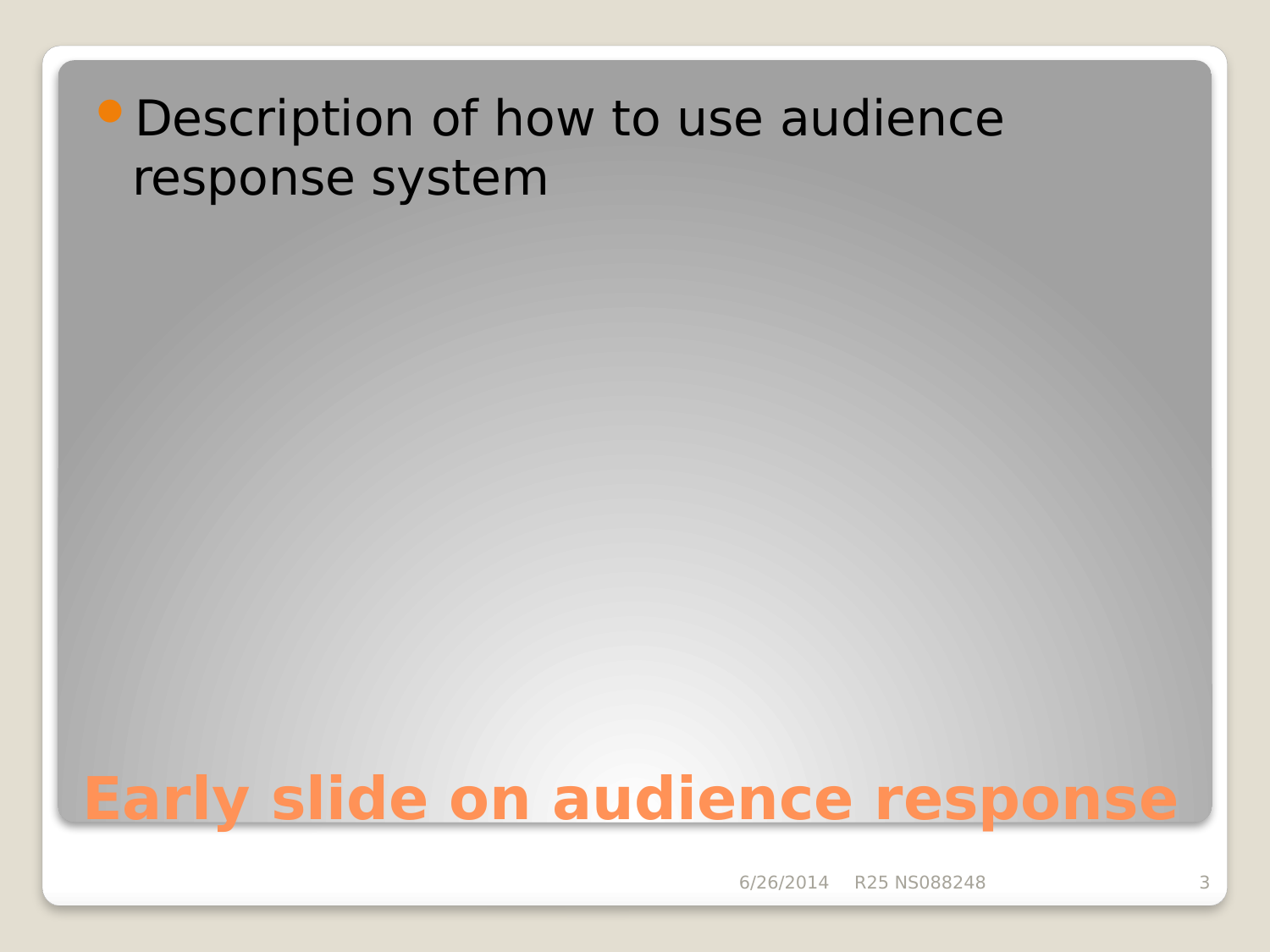

Description of how to use audience response system
# Early slide on audience response
6/26/2014
R25 NS088248
3